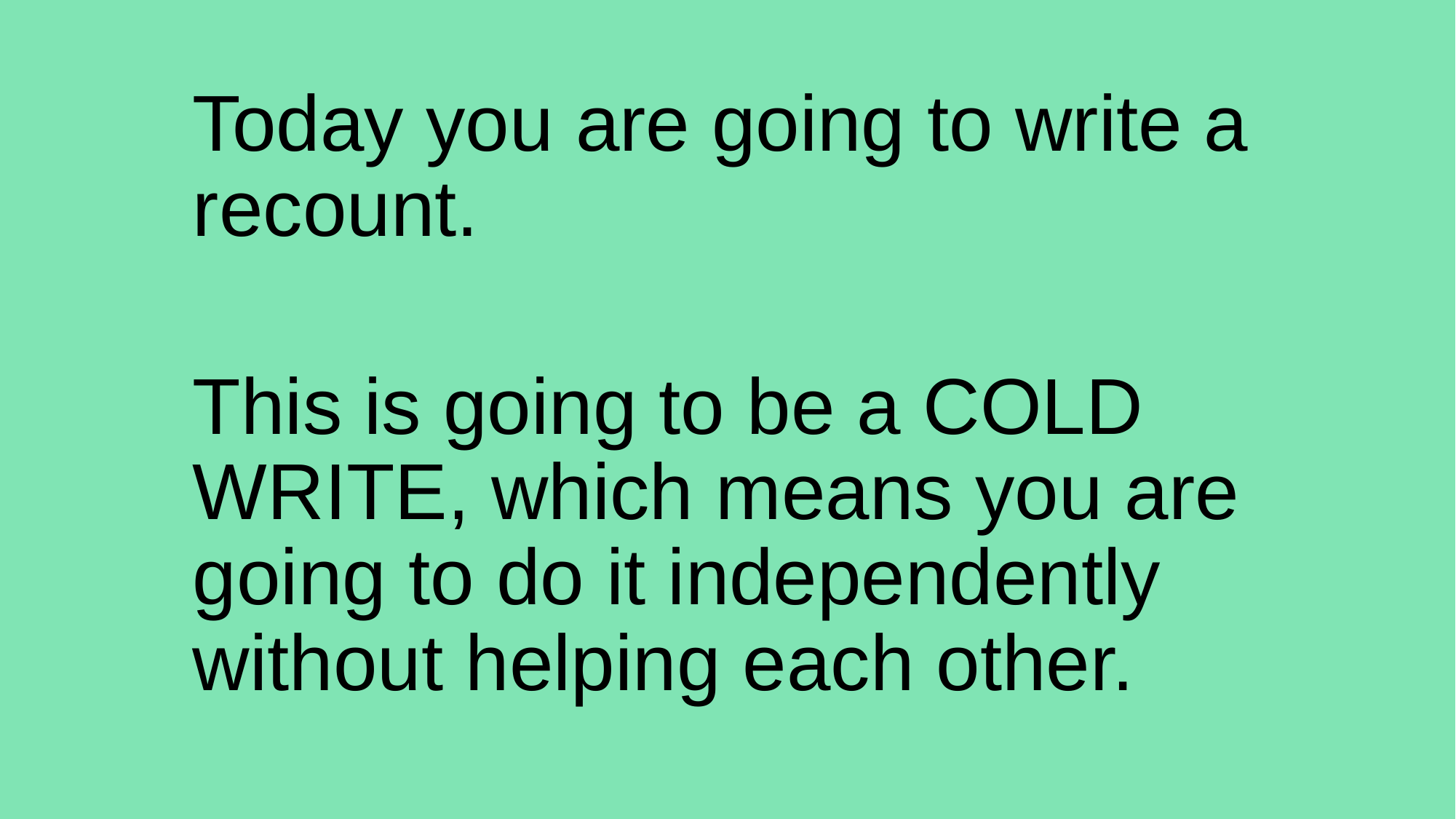

Today you are going to write a recount.

This is going to be a COLD WRITE, which means you are going to do it independently without helping each other.